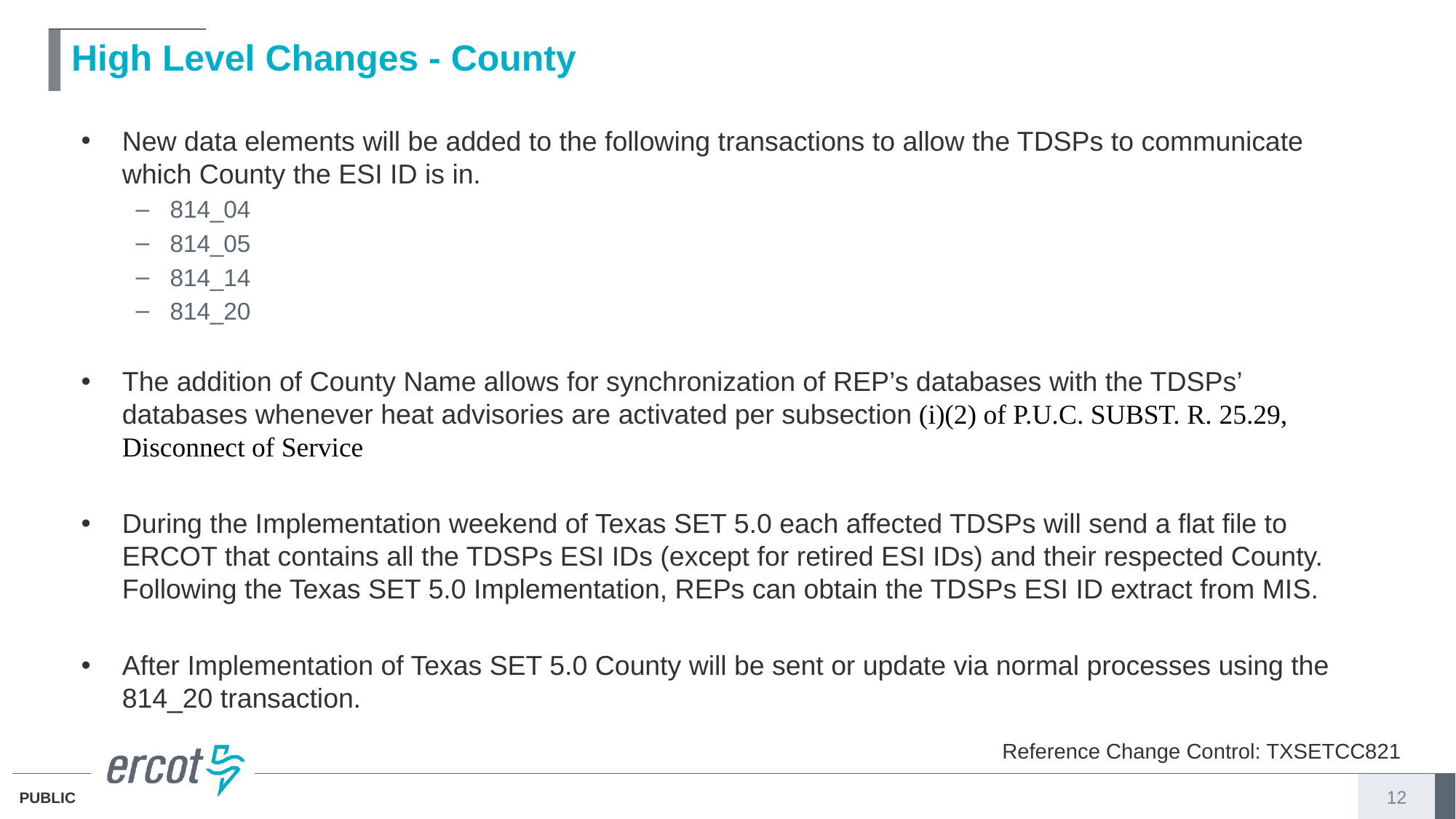

# High Level Changes - County
New data elements will be added to the following transactions to allow the TDSPs to communicate which County the ESI ID is in.
814_04
814_05
814_14
814_20

The addition of County Name allows for synchronization of REP’s databases with the TDSPs’ databases whenever heat advisories are activated per subsection (i)(2) of P.U.C. SUBST. R. 25.29, Disconnect of Service

During the Implementation weekend of Texas SET 5.0 each affected TDSPs will send a flat file to ERCOT that contains all the TDSPs ESI IDs (except for retired ESI IDs) and their respected County. Following the Texas SET 5.0 Implementation, REPs can obtain the TDSPs ESI ID extract from MIS.

After Implementation of Texas SET 5.0 County will be sent or update via normal processes using the 814_20 transaction.
Reference Change Control: TXSETCC821
12